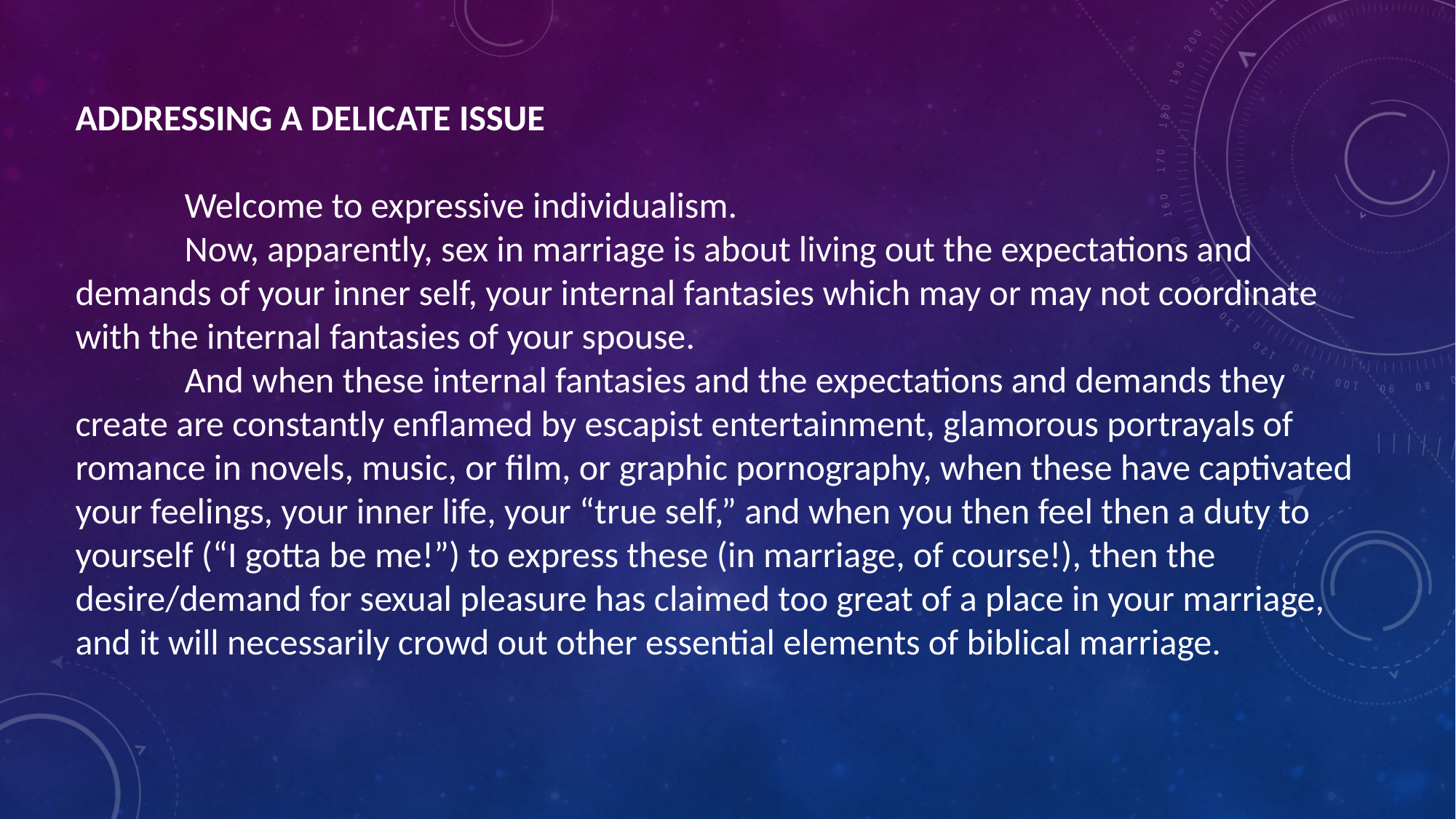

ADDRESSING A DELICATE ISSUE

	Welcome to expressive individualism.
	Now, apparently, sex in marriage is about living out the expectations and demands of your inner self, your internal fantasies which may or may not coordinate with the internal fantasies of your spouse.
	And when these internal fantasies and the expectations and demands they create are constantly enflamed by escapist entertainment, glamorous portrayals of romance in novels, music, or film, or graphic pornography, when these have captivated your feelings, your inner life, your “true self,” and when you then feel then a duty to yourself (“I gotta be me!”) to express these (in marriage, of course!), then the desire/demand for sexual pleasure has claimed too great of a place in your marriage, and it will necessarily crowd out other essential elements of biblical marriage.